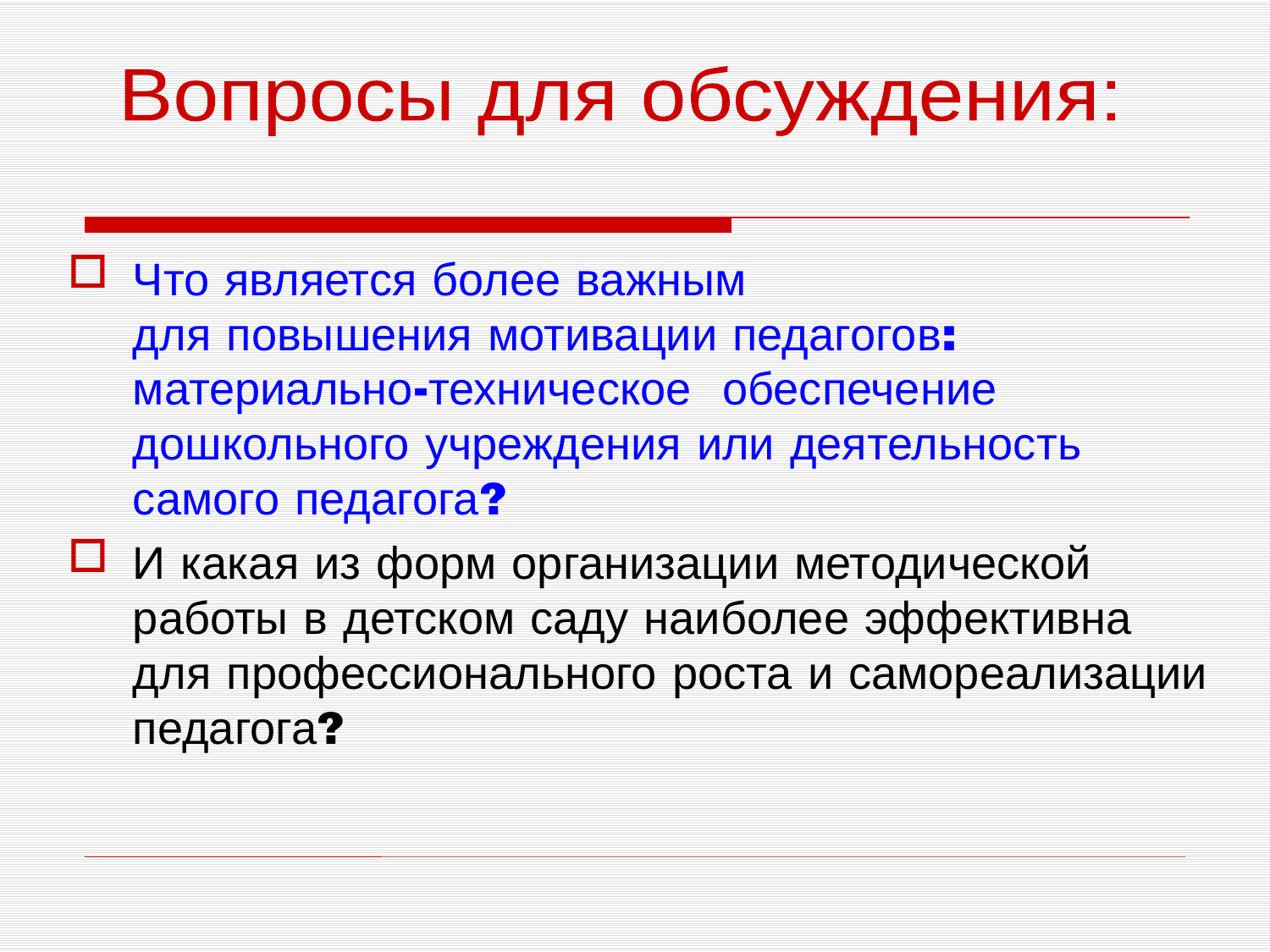

Вопросы для обсуждения:
Что является более важным                            для повышения мотивации педагогов: материально-техническое  обеспечение дошкольного учреждения или деятельность самого педагога?
И какая из форм организации методической работы в детском саду наиболее эффективна для профессионального роста и самореализации педагога?